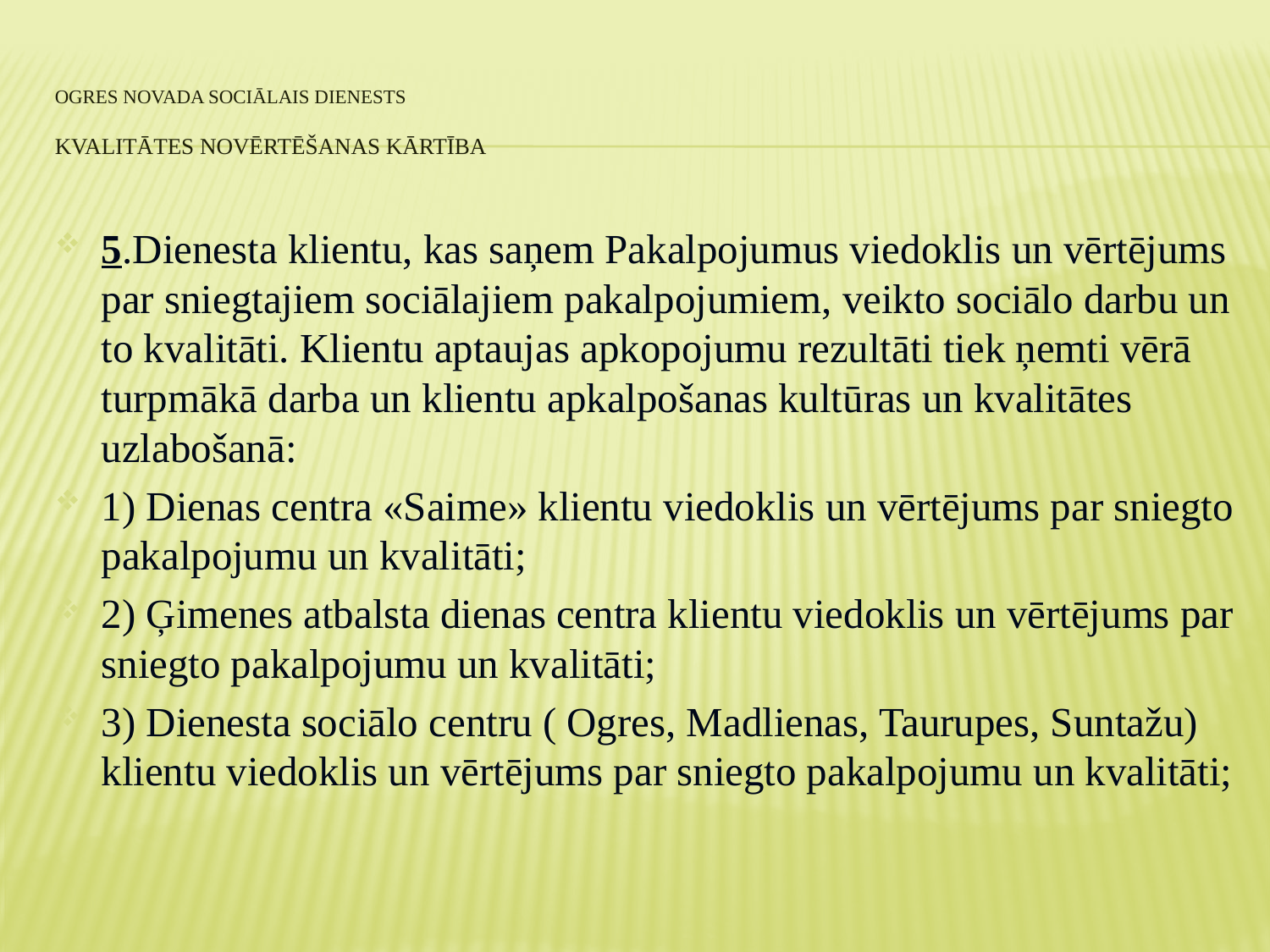

# Ogres novada sociālais dienests kvalitātes novērtēšanas kārtība
5.Dienesta klientu, kas saņem Pakalpojumus viedoklis un vērtējums par sniegtajiem sociālajiem pakalpojumiem, veikto sociālo darbu un to kvalitāti. Klientu aptaujas apkopojumu rezultāti tiek ņemti vērā turpmākā darba un klientu apkalpošanas kultūras un kvalitātes uzlabošanā:
1) Dienas centra «Saime» klientu viedoklis un vērtējums par sniegto pakalpojumu un kvalitāti;
2) Ģimenes atbalsta dienas centra klientu viedoklis un vērtējums par sniegto pakalpojumu un kvalitāti;
3) Dienesta sociālo centru ( Ogres, Madlienas, Taurupes, Suntažu) klientu viedoklis un vērtējums par sniegto pakalpojumu un kvalitāti;